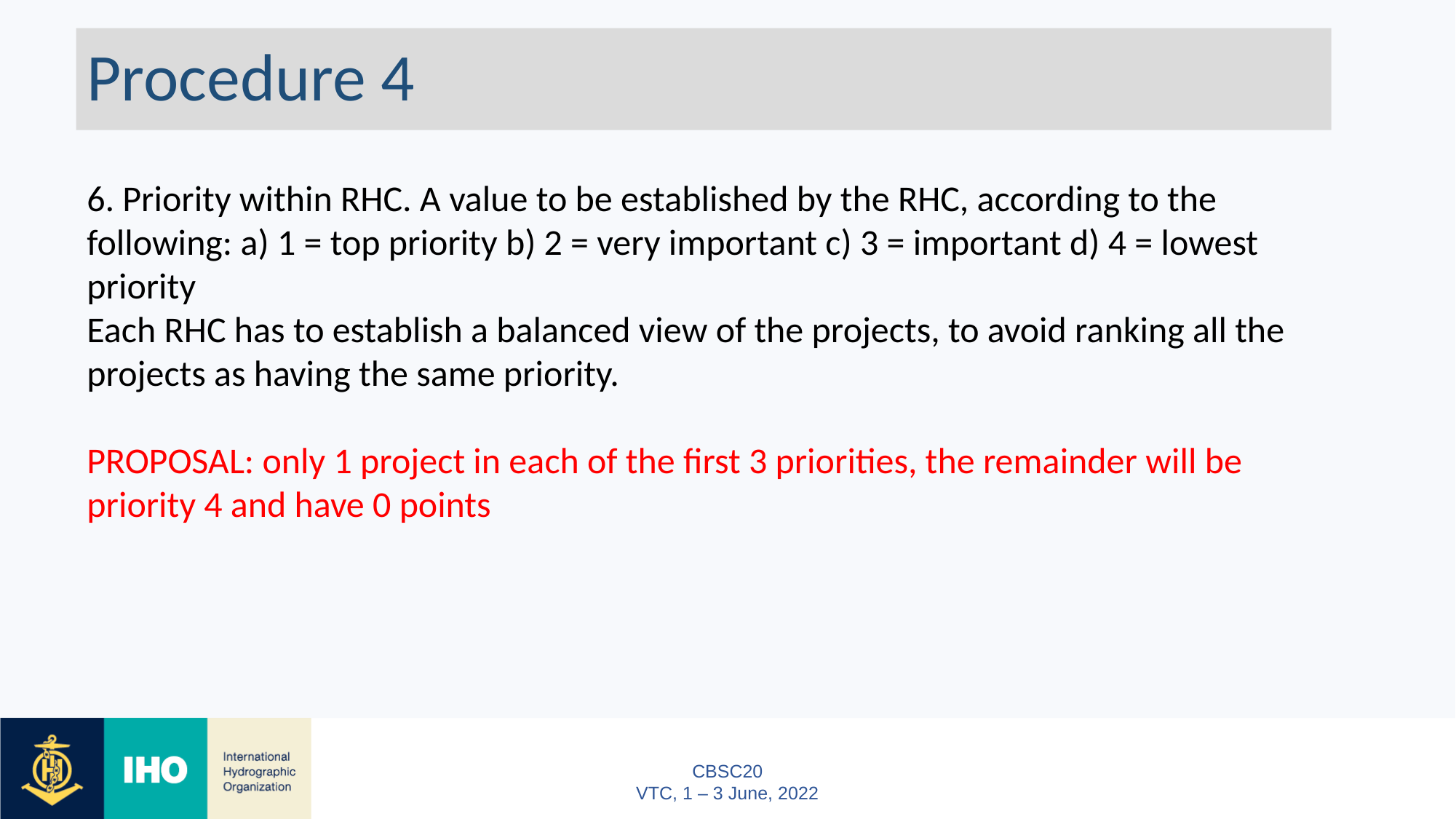

# Procedure 4
6. Priority within RHC. A value to be established by the RHC, according to the following: a) 1 = top priority b) 2 = very important c) 3 = important d) 4 = lowest priority
Each RHC has to establish a balanced view of the projects, to avoid ranking all the projects as having the same priority.

PROPOSAL: only 1 project in each of the first 3 priorities, the remainder will be priority 4 and have 0 points